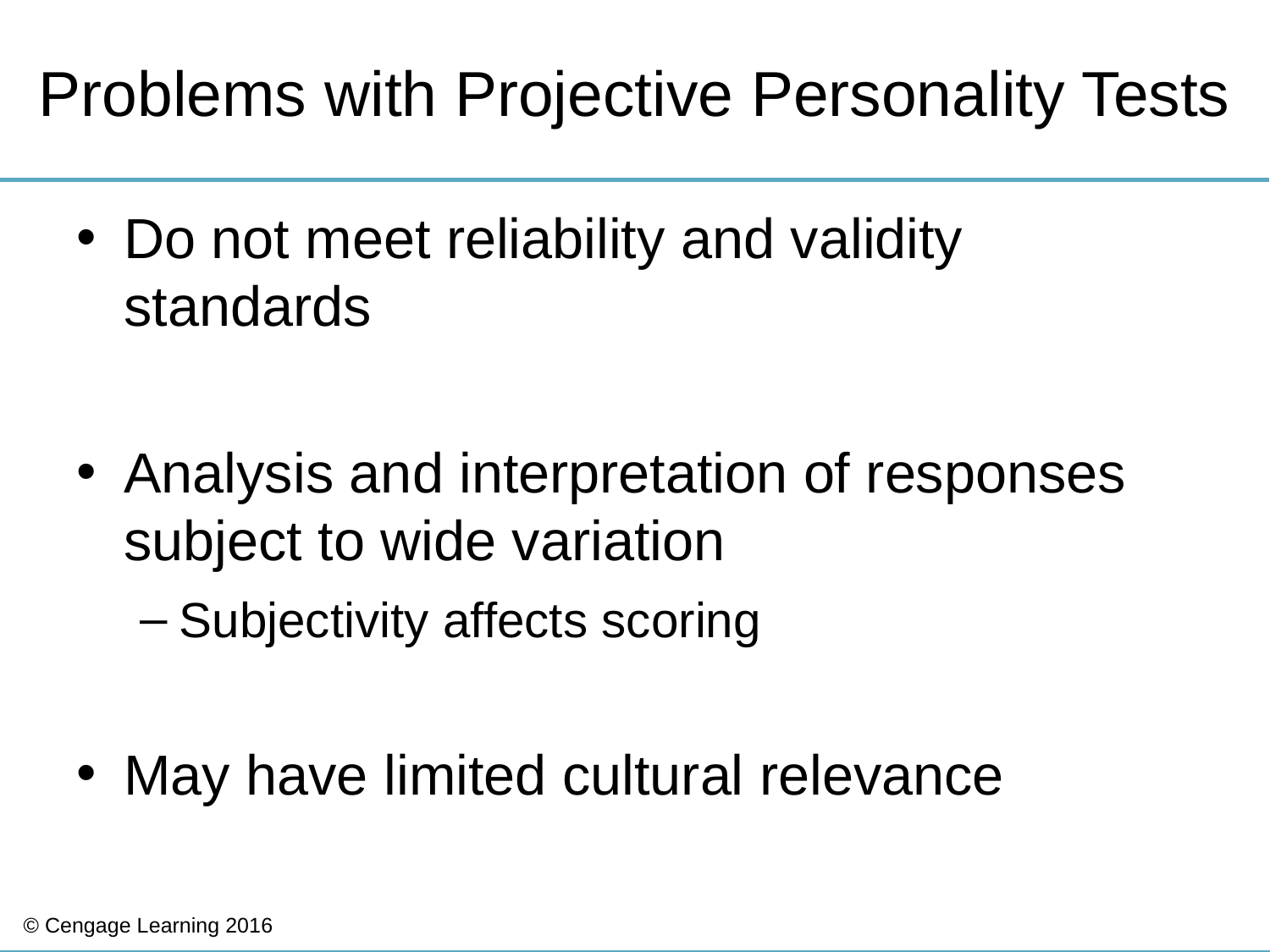

# Problems with Projective Personality Tests
Do not meet reliability and validity standards

Analysis and interpretation of responses subject to wide variation
Subjectivity affects scoring

May have limited cultural relevance